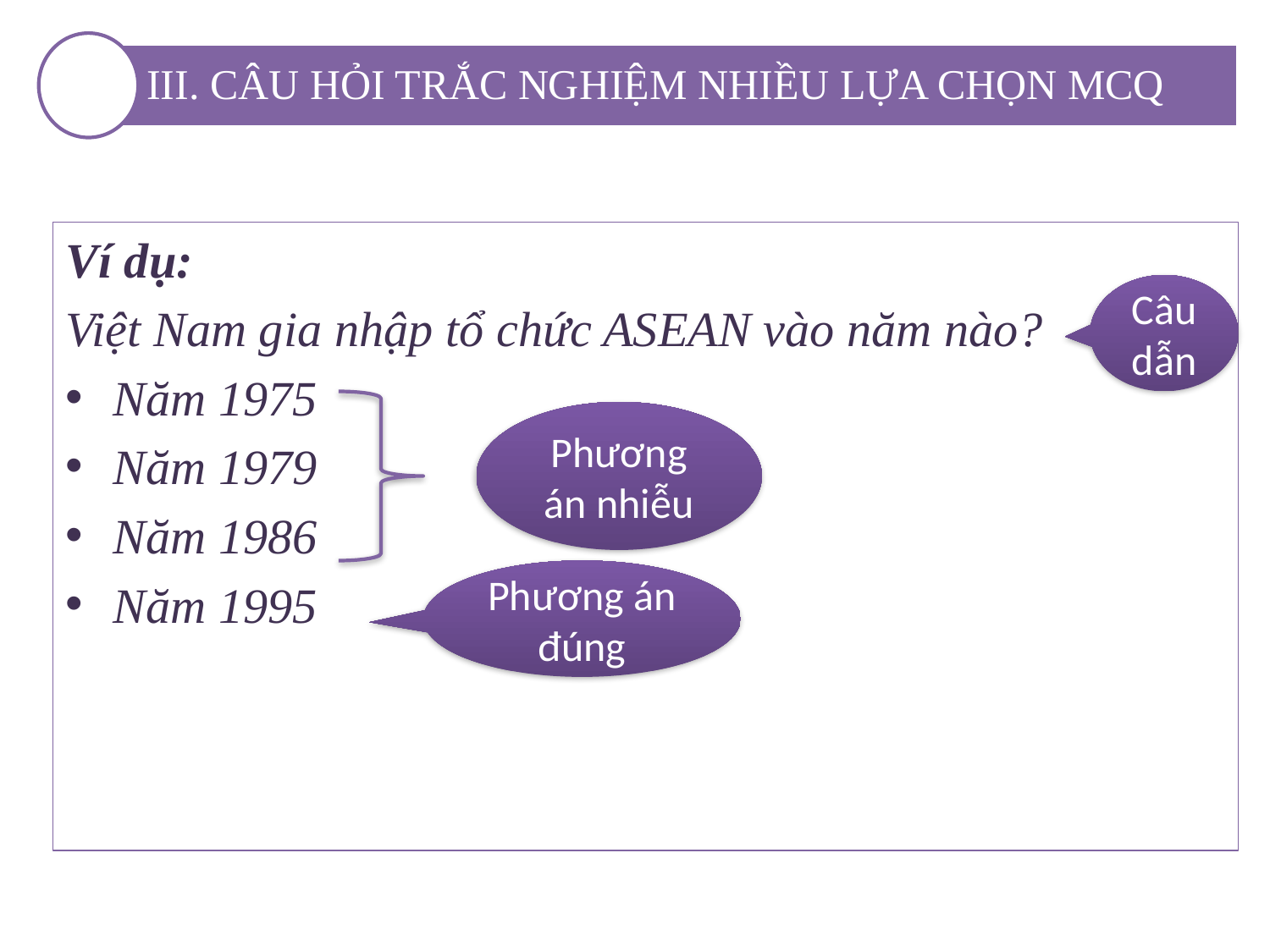

III. CÂU HỎI TRẮC NGHIỆM NHIỀU LỰA CHỌN MCQ
Ví dụ:
Việt Nam gia nhập tổ chức ASEAN vào năm nào?
Năm 1975
Năm 1979
Năm 1986
Năm 1995

Câu dẫn

Phương án nhiễu
Phương án đúng